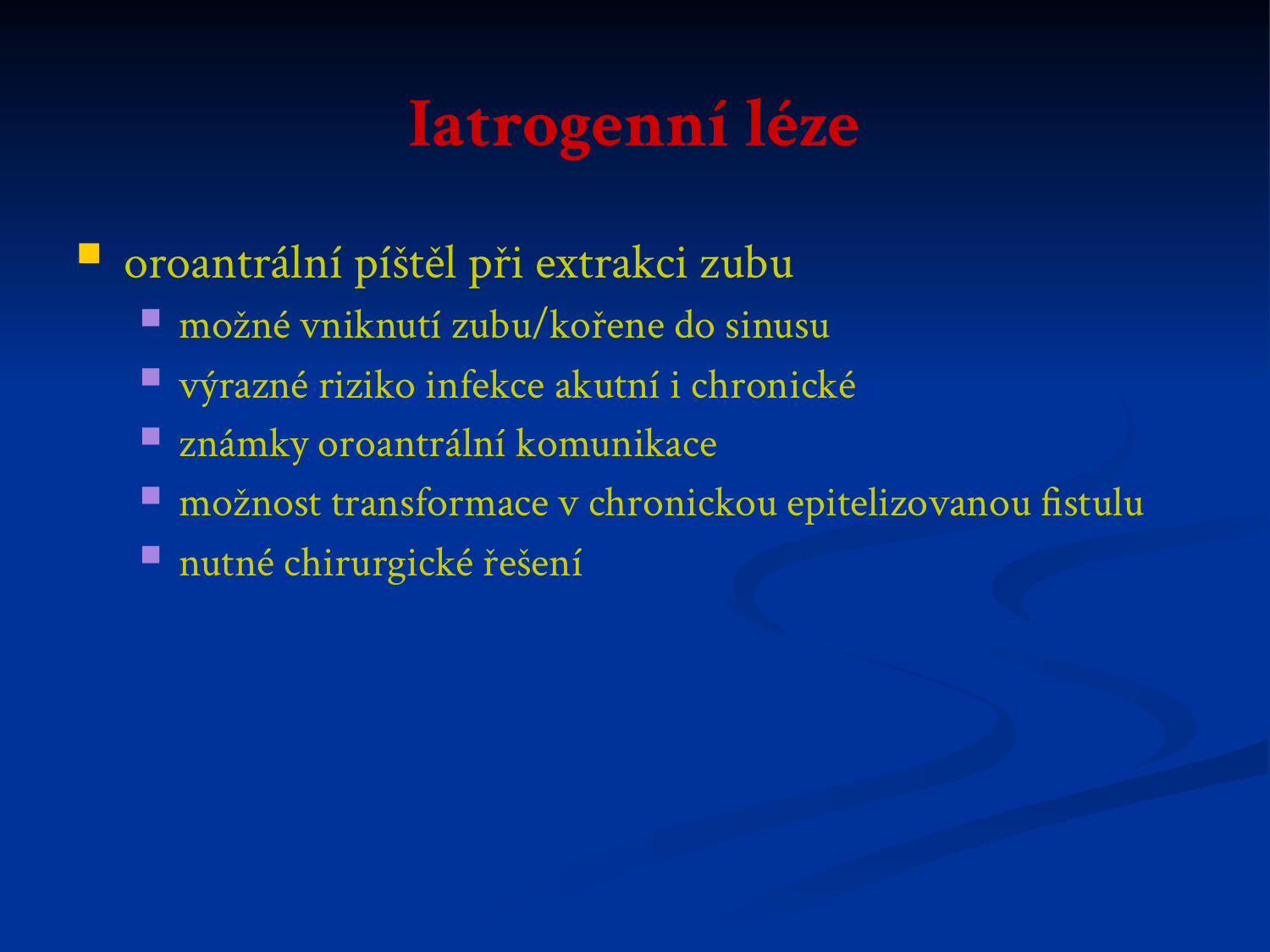

# Iatrogenní léze
oroantrální píštěl při extrakci zubu
možné vniknutí zubu/kořene do sinusu
výrazné riziko infekce akutní i chronické
známky oroantrální komunikace
možnost transformace v chronickou epitelizovanou fistulu
nutné chirurgické řešení